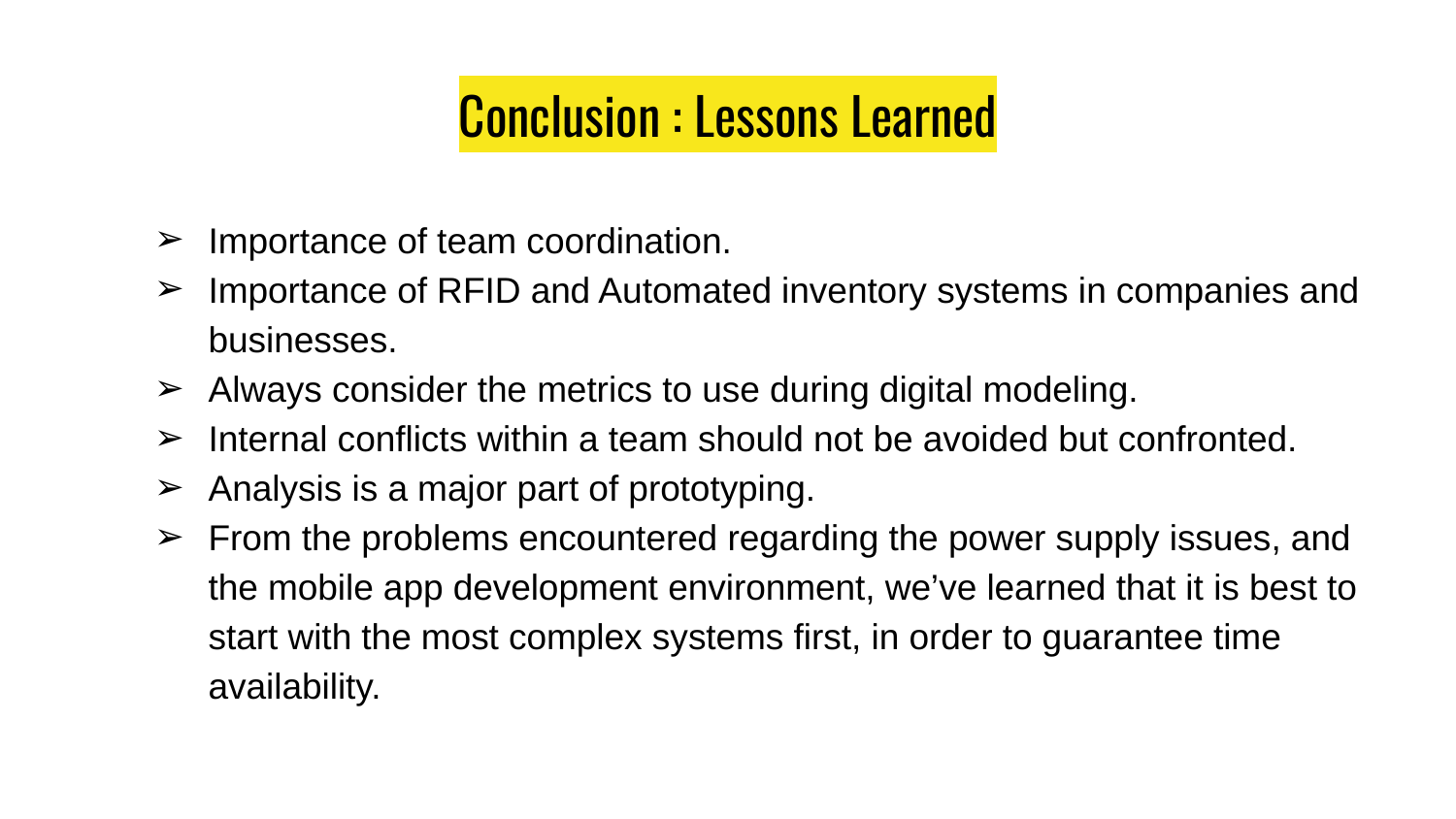

# Conclusion : Lessons Learned
Importance of team coordination.
Importance of RFID and Automated inventory systems in companies and businesses.
Always consider the metrics to use during digital modeling.
Internal conflicts within a team should not be avoided but confronted.
Analysis is a major part of prototyping.
From the problems encountered regarding the power supply issues, and the mobile app development environment, we’ve learned that it is best to start with the most complex systems first, in order to guarantee time availability.